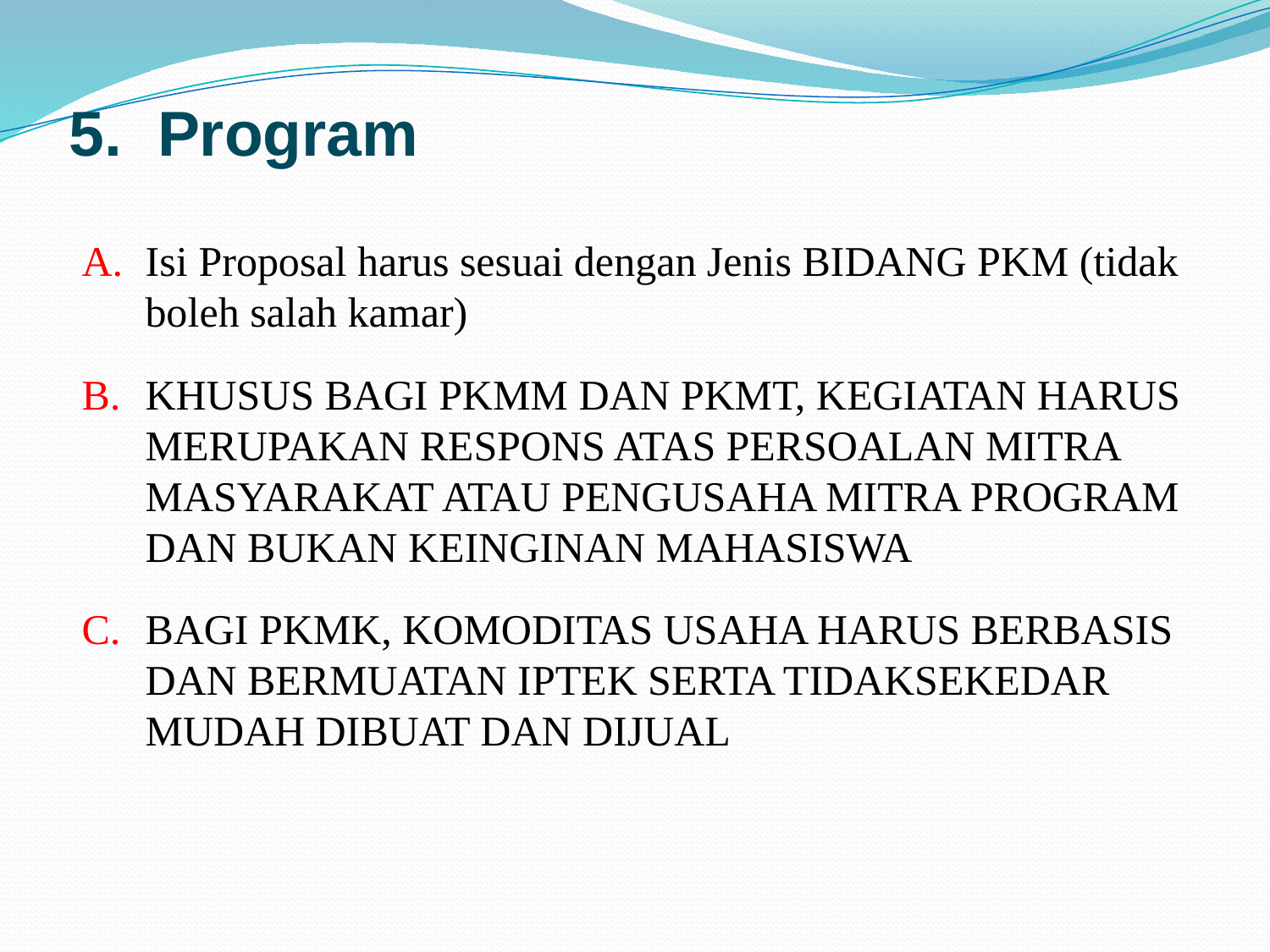

5.  Program
Isi Proposal harus sesuai dengan Jenis BIDANG PKM (tidak boleh salah kamar)
KHUSUS BAGI PKMM DAN PKMT, KEGIATAN HARUS MERUPAKAN RESPONS ATAS PERSOALAN MITRA MASYARAKAT ATAU PENGUSAHA MITRA PROGRAM DAN BUKAN KEINGINAN MAHASISWA
BAGI PKMK, KOMODITAS USAHA HARUS BERBASIS DAN BERMUATAN IPTEK SERTA TIDAKSEKEDAR MUDAH DIBUAT DAN DIJUAL